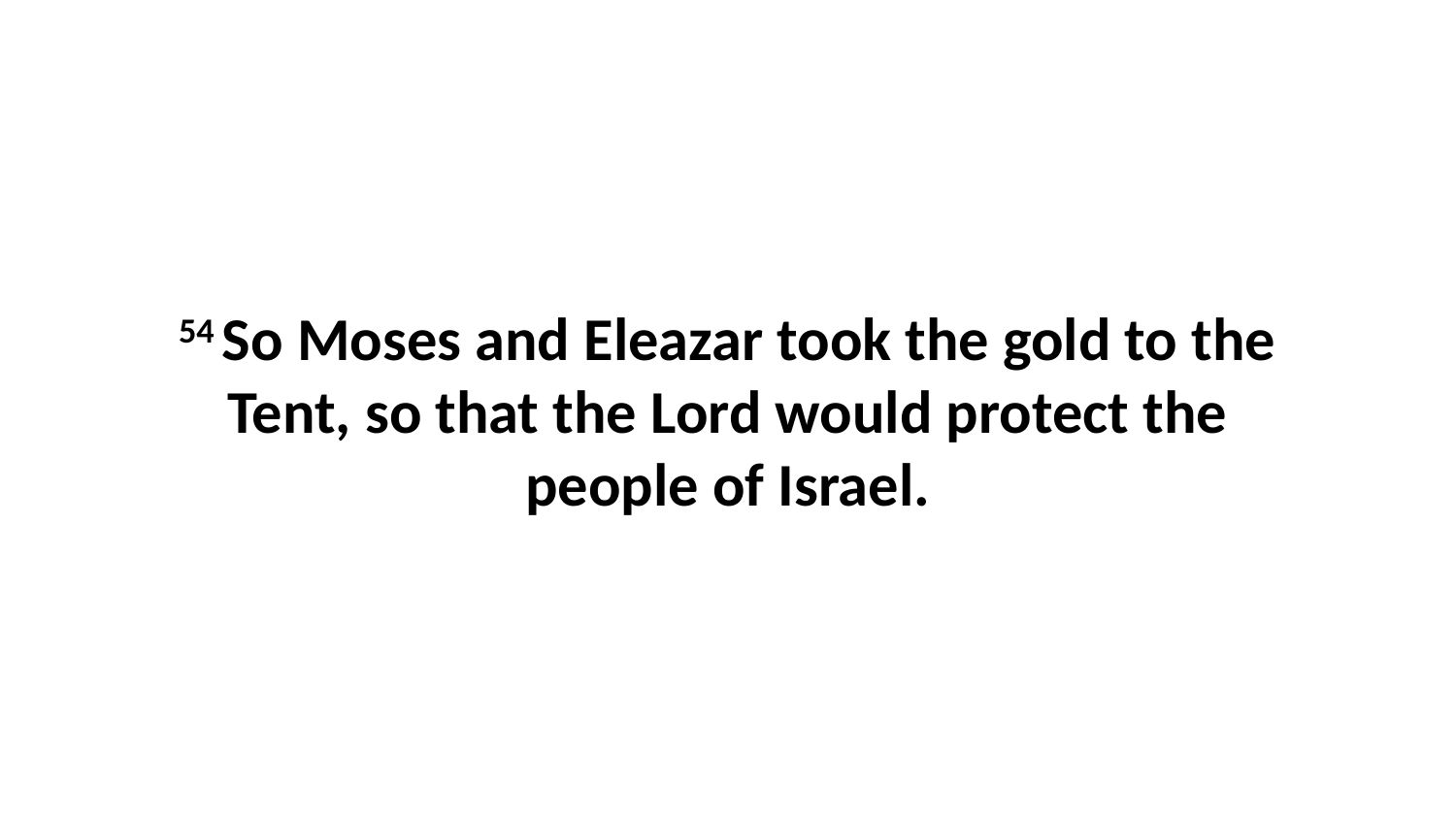

54 So Moses and Eleazar took the gold to the Tent, so that the Lord would protect the people of Israel.